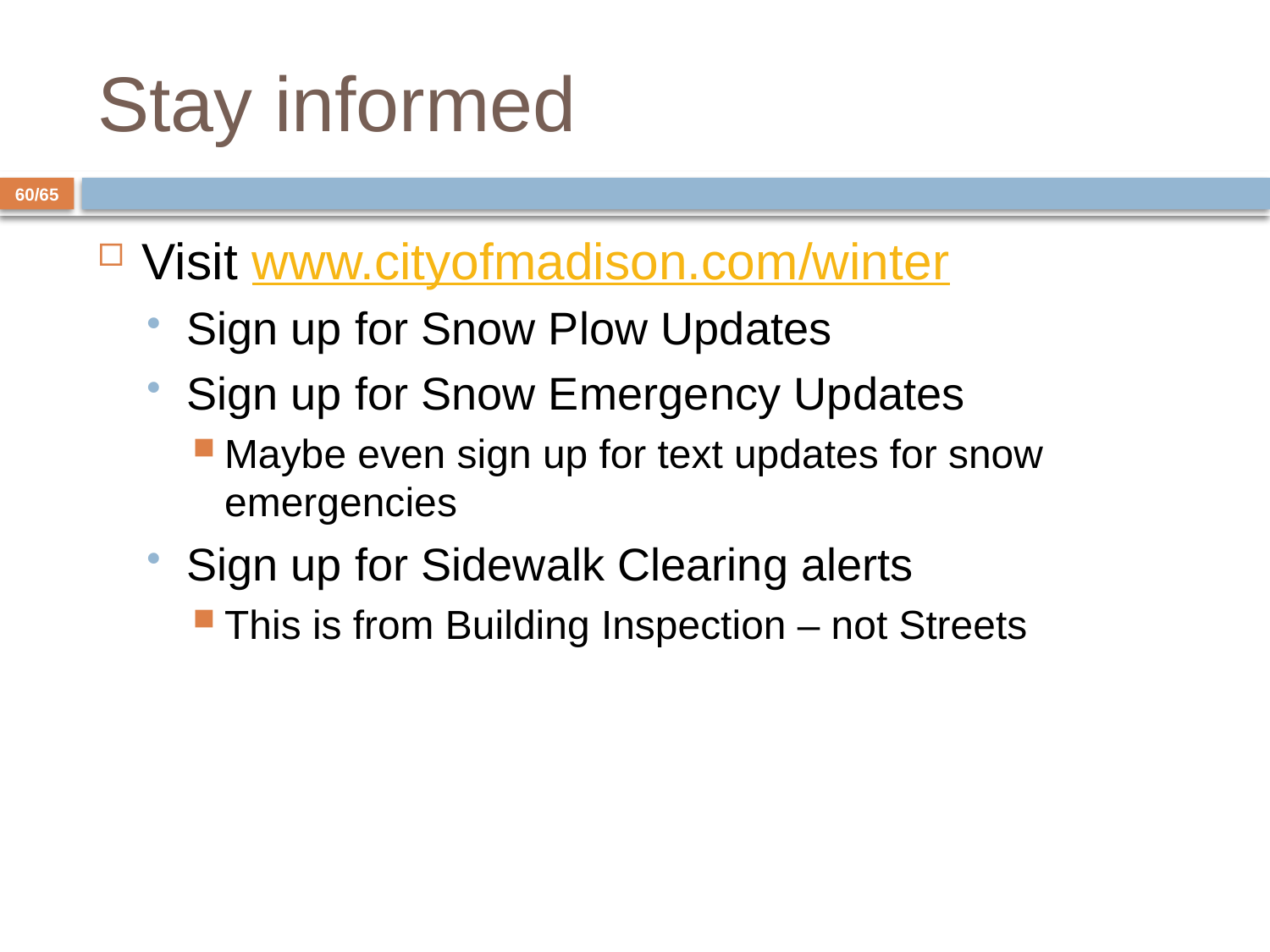

# Stay informed
60/65
Visit www.cityofmadison.com/winter
Sign up for Snow Plow Updates
Sign up for Snow Emergency Updates
Maybe even sign up for text updates for snow emergencies
Sign up for Sidewalk Clearing alerts
This is from Building Inspection – not Streets